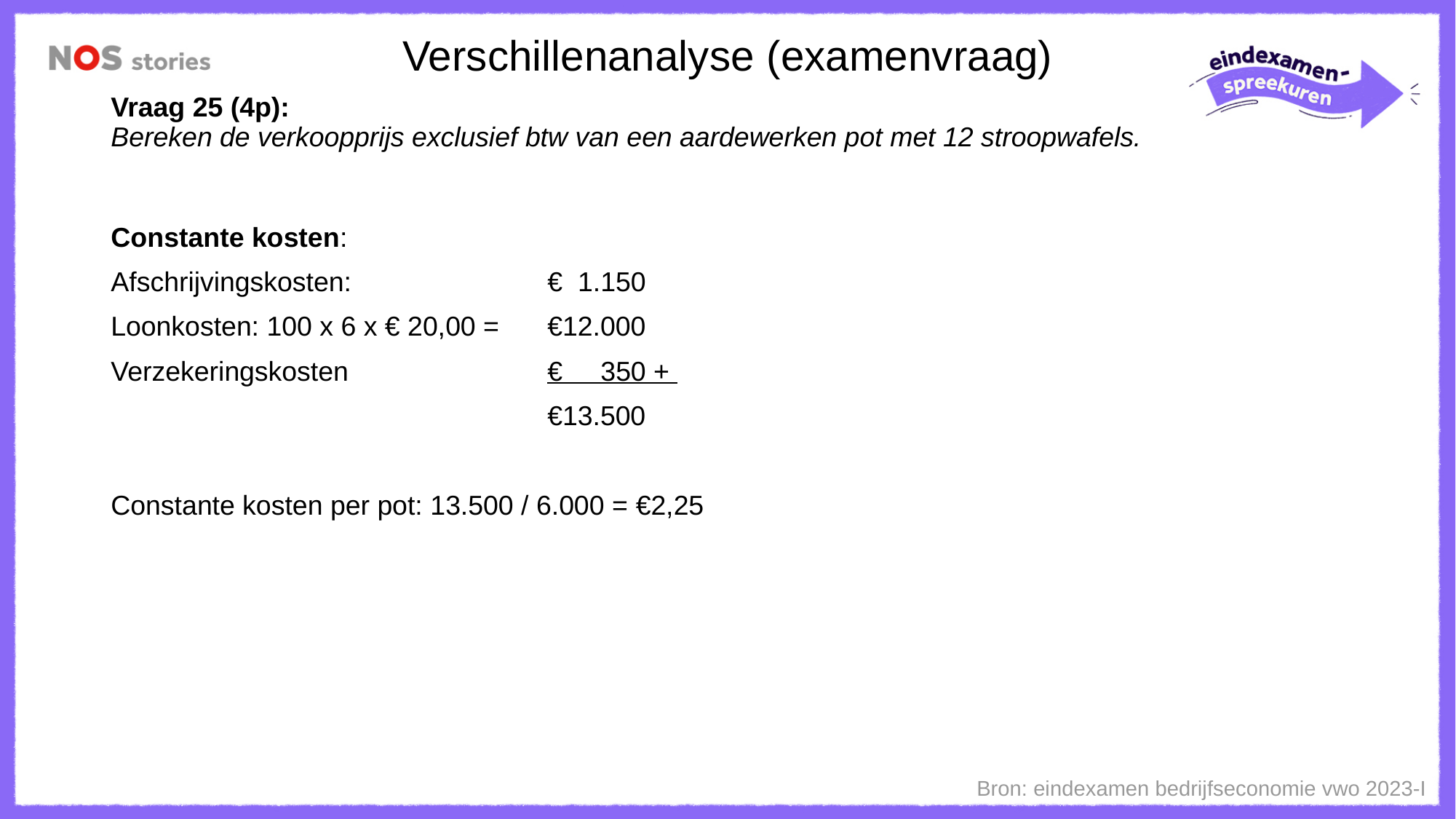

Verschillenanalyse (examenvraag)
# Vraag 25 (4p): Bereken de verkoopprijs exclusief btw van een aardewerken pot met 12 stroopwafels.
Constante kosten:
Afschrijvingskosten: 		€  1.150
Loonkosten: 100 x 6 x € 20,00 = 	€12.000
Verzekeringskosten 		€     350 +
 				€13.500

Constante kosten per pot: 13.500 / 6.000 = €2,25

Bron: eindexamen bedrijfseconomie vwo 2023-I